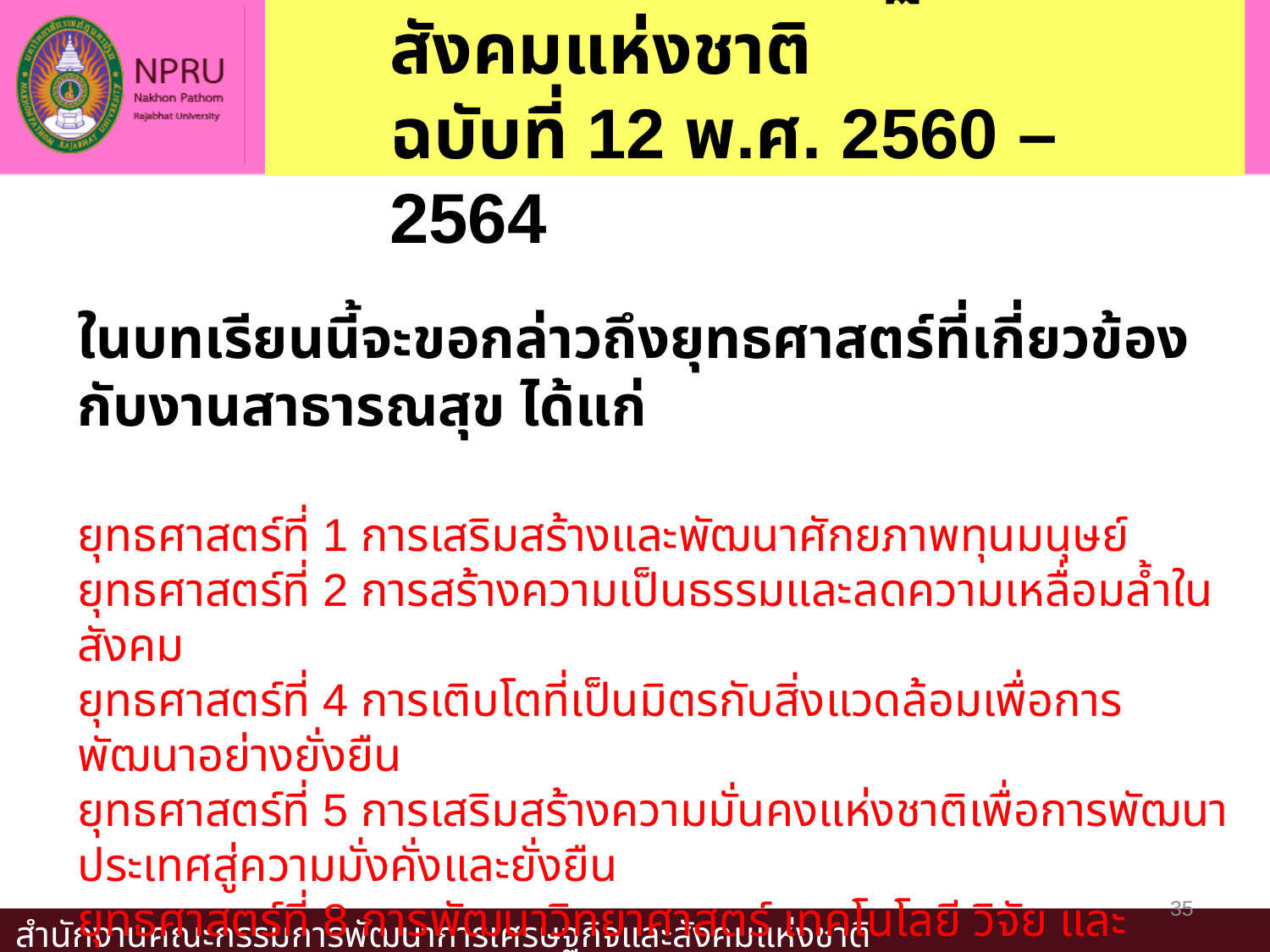

2. แผนพัฒนาเศรษฐกิจและสังคมแห่งชาติ
ฉบับที่ 12 พ.ศ. 2560 – 2564
#
ในบทเรียนนี้จะขอกล่าวถึงยุทธศาสตร์ที่เกี่ยวข้องกับงานสาธารณสุข ได้แก่

ยุทธศาสตร์ที่ 1 การเสริมสร้างและพัฒนาศักยภาพทุนมนุษย์
ยุทธศาสตร์ที่ 2 การสร้างความเป็นธรรมและลดความเหลื่อมล้ำในสังคม
ยุทธศาสตร์ที่ 4 การเติบโตที่เป็นมิตรกับสิ่งแวดล้อมเพื่อการพัฒนาอย่างยั่งยืน
ยุทธศาสตร์ที่ 5 การเสริมสร้างความมั่นคงแห่งชาติเพื่อการพัฒนาประเทศสู่ความมั่งคั่งและยั่งยืน
ยุทธศาสตร์ที่ 8 การพัฒนาวิทยาศาสตร์ เทคโนโลยี วิจัย และนวัตกรรม
ยุทธศาสตร์ที่ 9 การพัฒนาภาค เมือง และพื้นที่เศรษฐกิจ

35
สำนักงานคณะกรรมการพัฒนาการเศรษฐกิจและสังคมแห่งชาติ www.nesdb.go.th